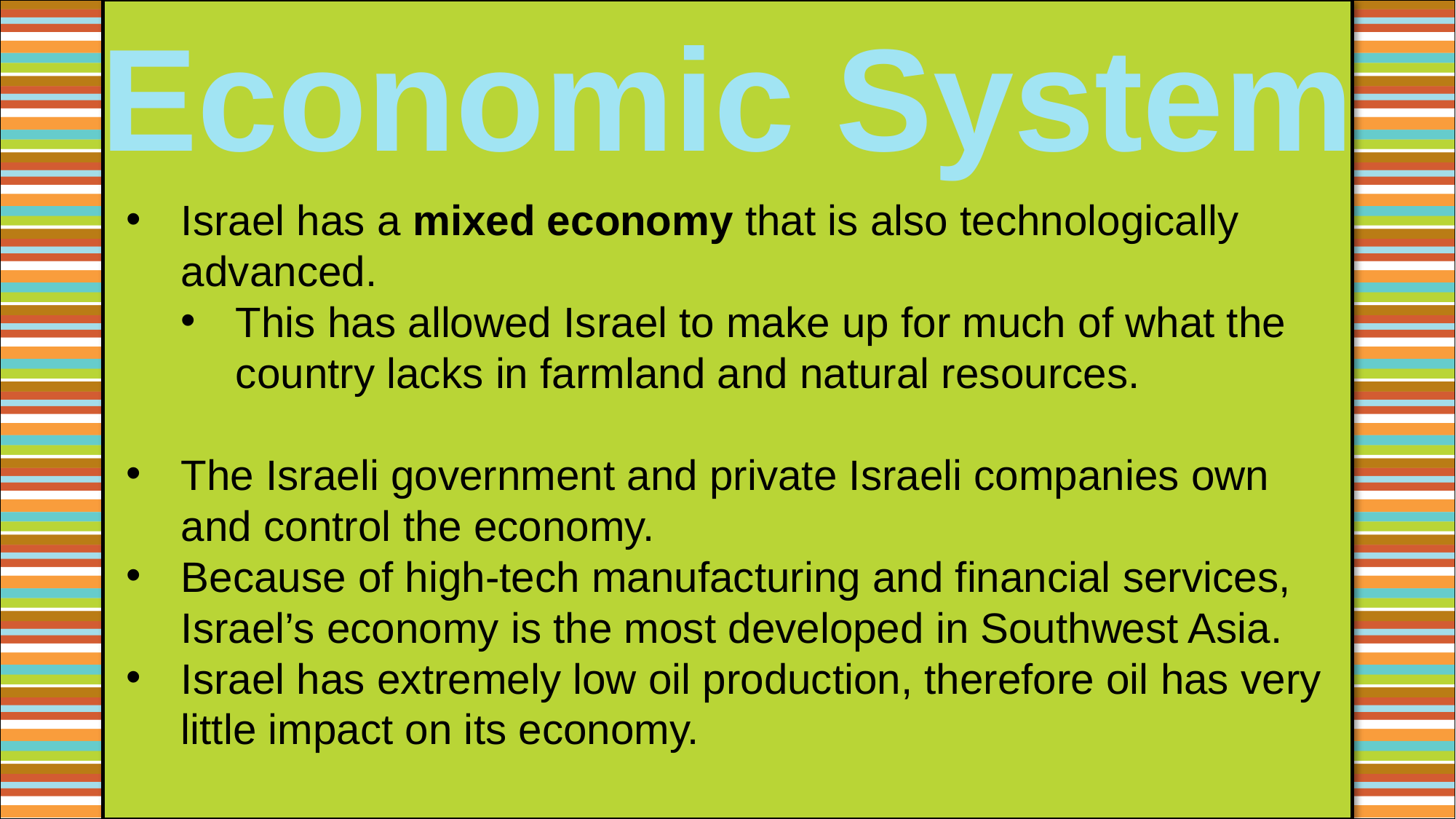

Economic System

Israel has a mixed economy that is also technologically advanced.
This has allowed Israel to make up for much of what the country lacks in farmland and natural resources.

The Israeli government and private Israeli companies own and control the economy.
Because of high-tech manufacturing and financial services, Israel’s economy is the most developed in Southwest Asia.
Israel has extremely low oil production, therefore oil has very little impact on its economy.